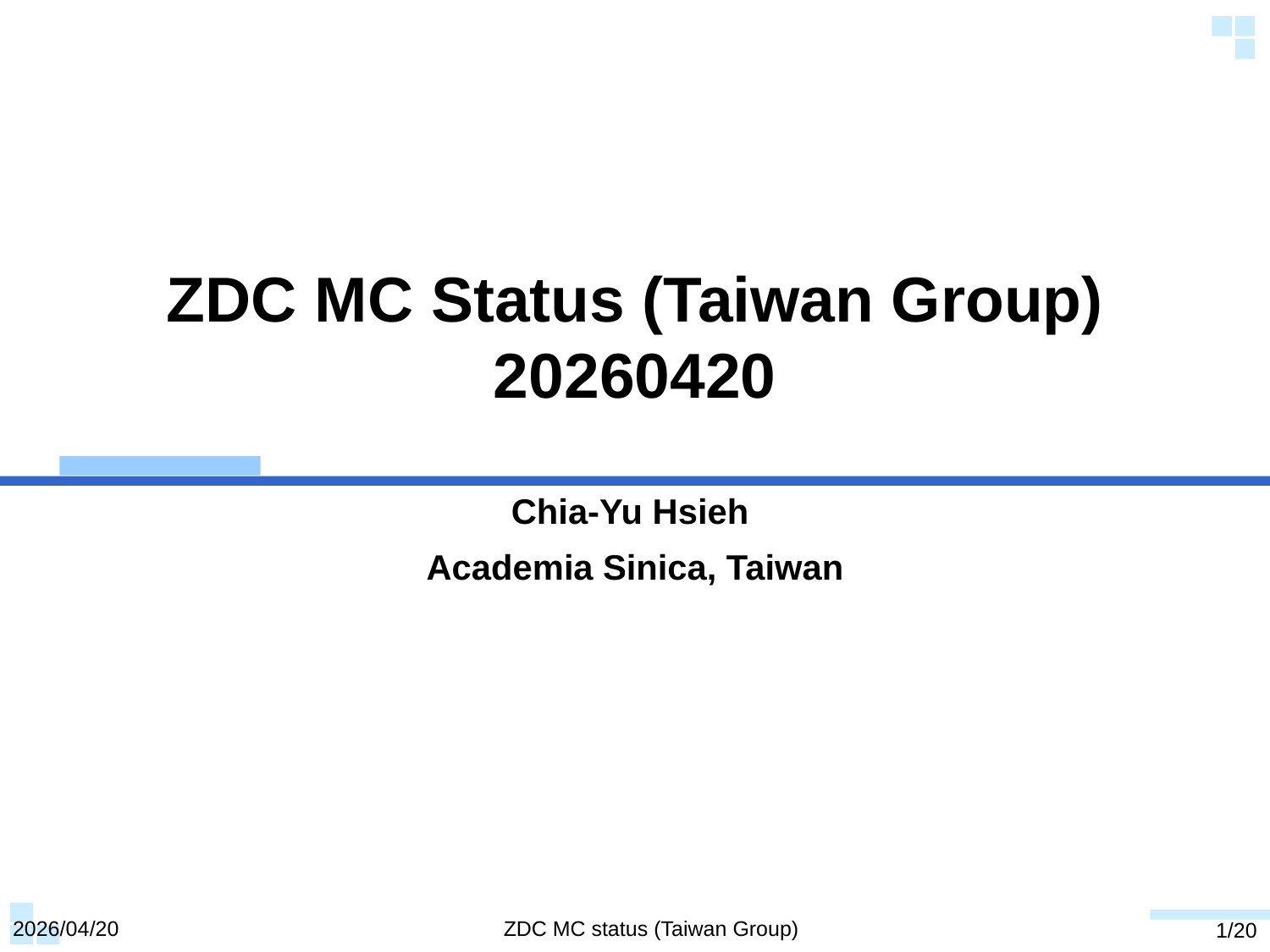

# ZDC MC Status (Taiwan Group) 20260420
Chia-Yu Hsieh
Academia Sinica, Taiwan
2026/04/20
ZDC MC status (Taiwan Group)
1/20